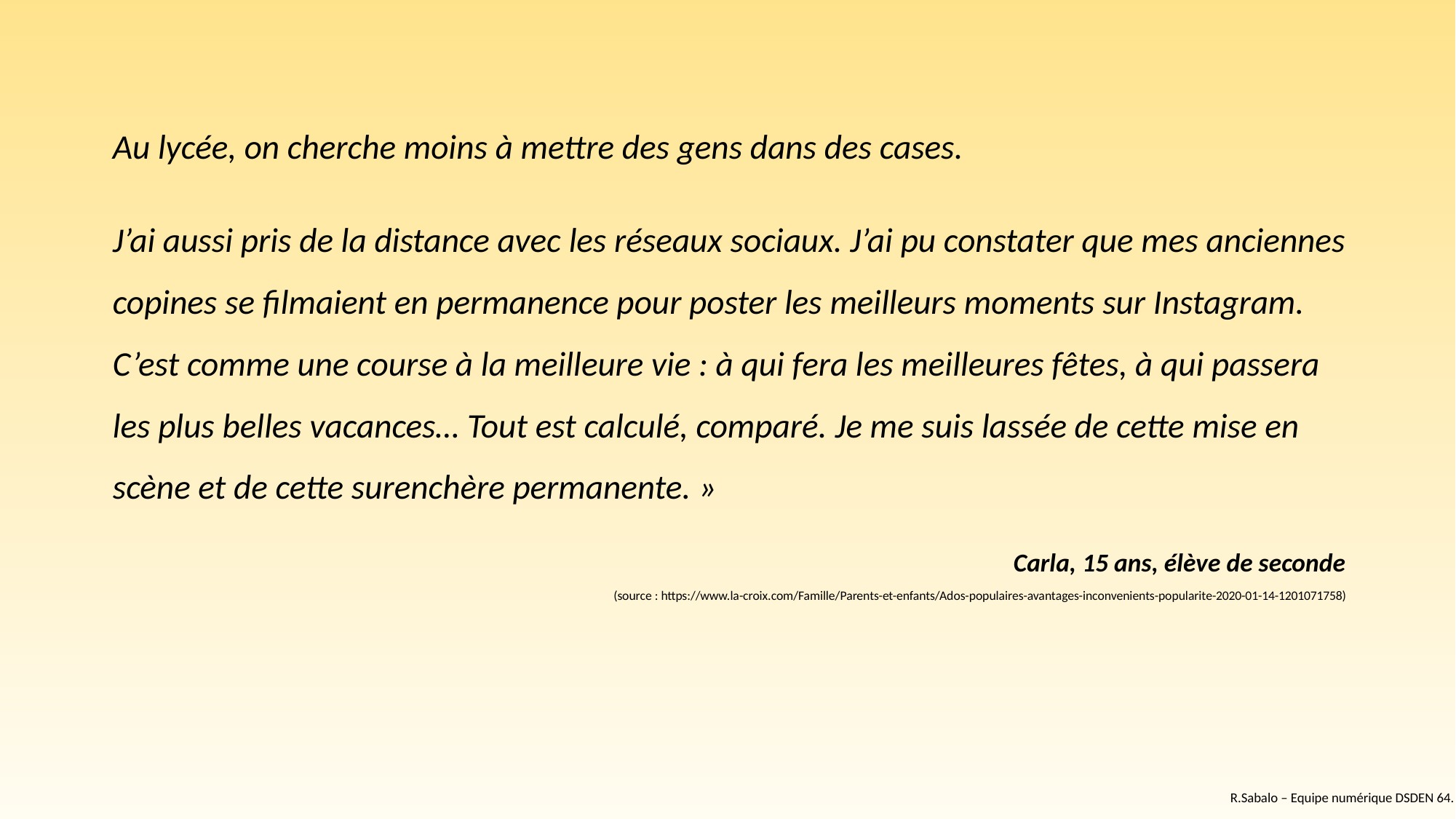

Au lycée, on cherche moins à mettre des gens dans des cases.

J’ai aussi pris de la distance avec les réseaux sociaux. J’ai pu constater que mes anciennes copines se filmaient en permanence pour poster les meilleurs moments sur Instagram. C’est comme une course à la meilleure vie : à qui fera les meilleures fêtes, à qui passera les plus belles vacances… Tout est calculé, comparé. Je me suis lassée de cette mise en scène et de cette surenchère permanente. »

Carla, 15 ans, élève de seconde
(source : https://www.la-croix.com/Famille/Parents-et-enfants/Ados-populaires-avantages-inconvenients-popularite-2020-01-14-1201071758)
R.Sabalo – Equipe numérique DSDEN 64.